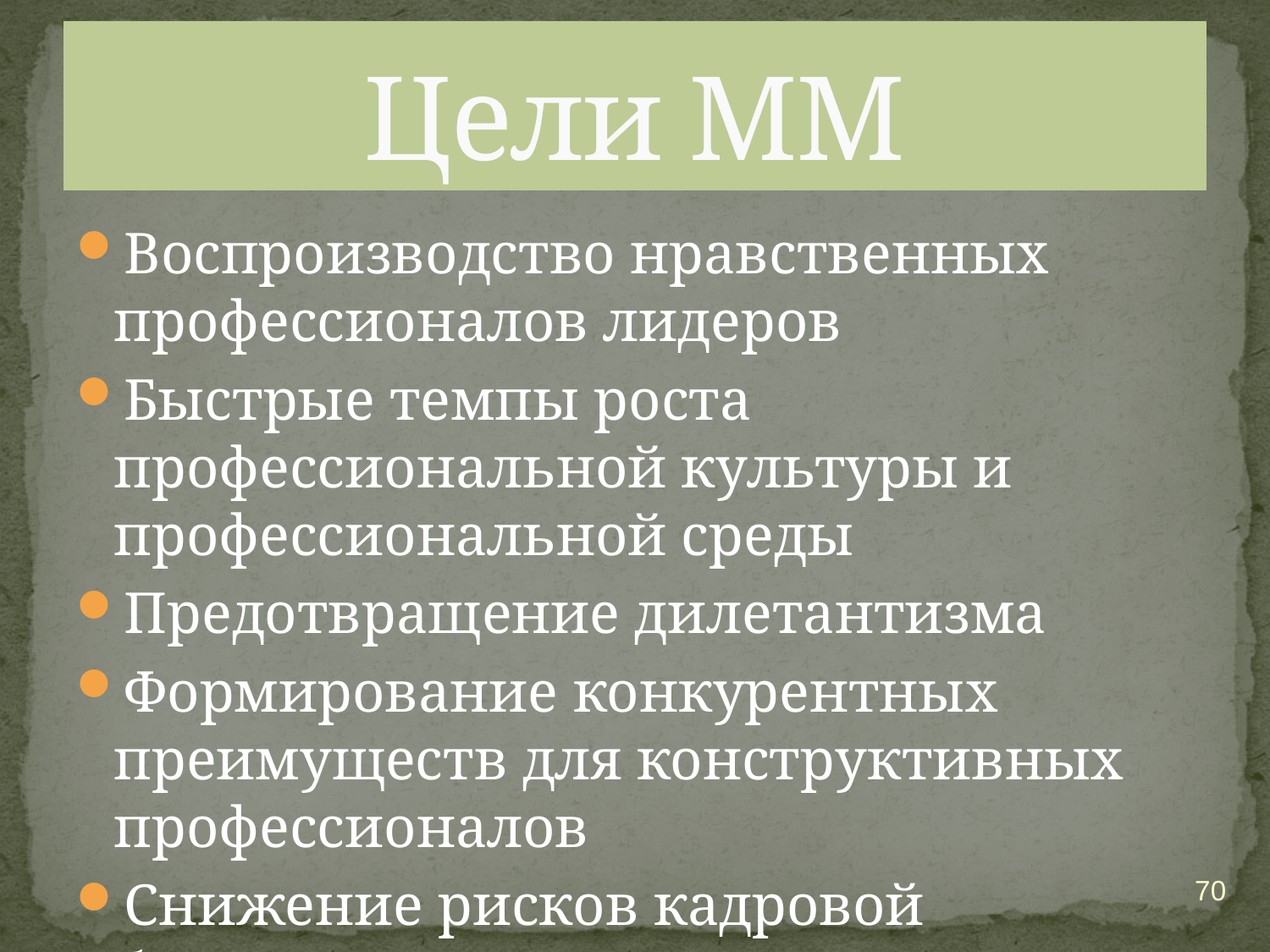

# Цели ММ
Воспроизводство нравственных профессионалов лидеров
Быстрые темпы роста профессиональной культуры и профессиональной среды
Предотвращение дилетантизма
Формирование конкурентных преимуществ для конструктивных профессионалов
Снижение рисков кадровой безопасности

70